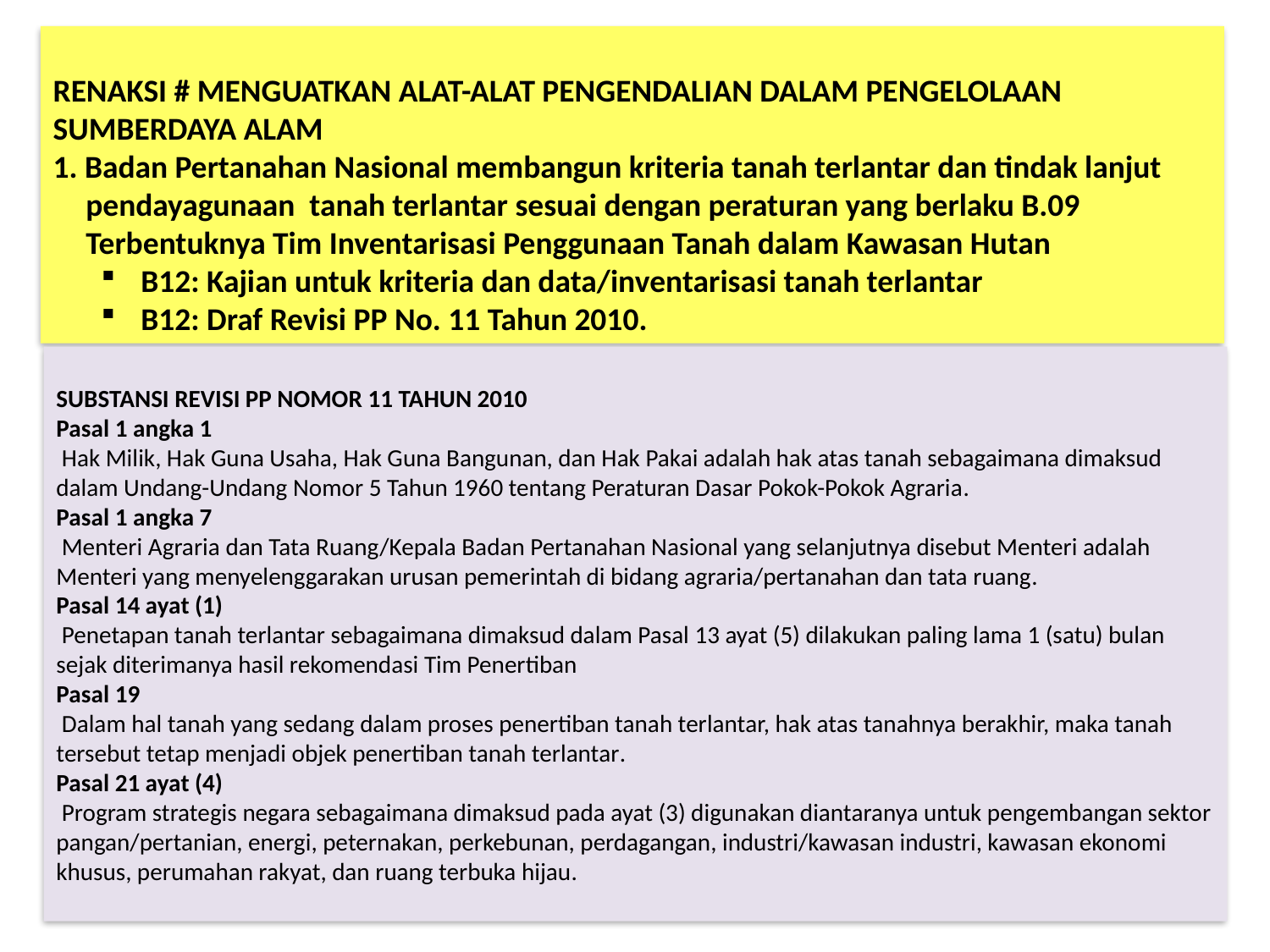

RENAKSI # MENGUATKAN ALAT-ALAT PENGENDALIAN DALAM PENGELOLAAN SUMBERDAYA ALAM
1. Badan Pertanahan Nasional membangun kriteria tanah terlantar dan tindak lanjut pendayagunaan  tanah terlantar sesuai dengan peraturan yang berlaku B.09 Terbentuknya Tim Inventarisasi Penggunaan Tanah dalam Kawasan Hutan
B12: Kajian untuk kriteria dan data/inventarisasi tanah terlantar
B12: Draf Revisi PP No. 11 Tahun 2010.

SUBSTANSI REVISI PP NOMOR 11 TAHUN 2010
Pasal 1 angka 1
 Hak Milik, Hak Guna Usaha, Hak Guna Bangunan, dan Hak Pakai adalah hak atas tanah sebagaimana dimaksud dalam Undang-Undang Nomor 5 Tahun 1960 tentang Peraturan Dasar Pokok-Pokok Agraria.
Pasal 1 angka 7
 Menteri Agraria dan Tata Ruang/Kepala Badan Pertanahan Nasional yang selanjutnya disebut Menteri adalah Menteri yang menyelenggarakan urusan pemerintah di bidang agraria/pertanahan dan tata ruang.
Pasal 14 ayat (1)
 Penetapan tanah terlantar sebagaimana dimaksud dalam Pasal 13 ayat (5) dilakukan paling lama 1 (satu) bulan sejak diterimanya hasil rekomendasi Tim Penertiban
Pasal 19
 Dalam hal tanah yang sedang dalam proses penertiban tanah terlantar, hak atas tanahnya berakhir, maka tanah tersebut tetap menjadi objek penertiban tanah terlantar.
Pasal 21 ayat (4)
 Program strategis negara sebagaimana dimaksud pada ayat (3) digunakan diantaranya untuk pengembangan sektor pangan/pertanian, energi, peternakan, perkebunan, perdagangan, industri/kawasan industri, kawasan ekonomi khusus, perumahan rakyat, dan ruang terbuka hijau.